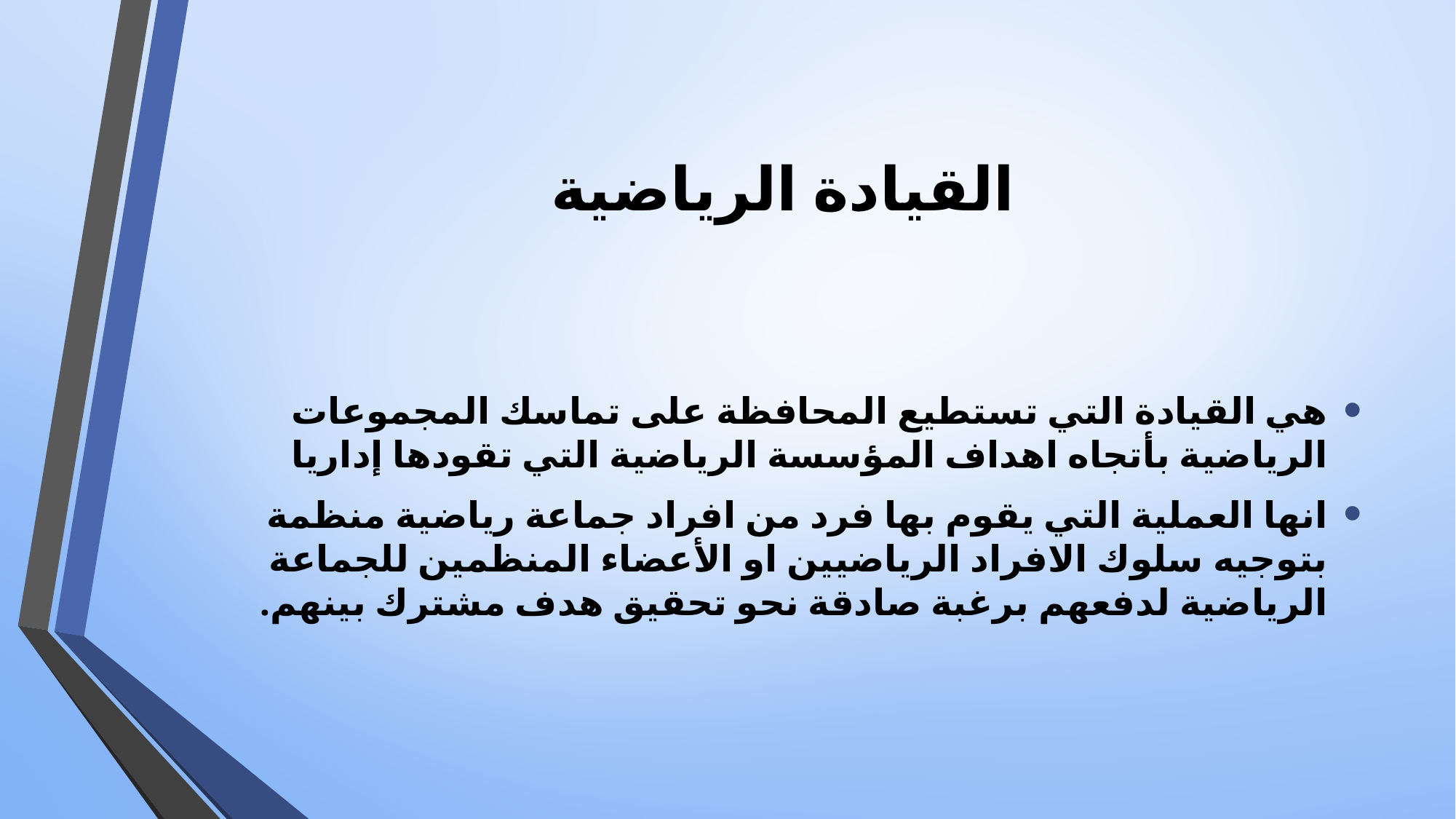

# القيادة الرياضية
هي القيادة التي تستطيع المحافظة على تماسك المجموعات الرياضية بأتجاه اهداف المؤسسة الرياضية التي تقودها إداريا
انها العملية التي يقوم بها فرد من افراد جماعة رياضية منظمة بتوجيه سلوك الافراد الرياضيين او الأعضاء المنظمين للجماعة الرياضية لدفعهم برغبة صادقة نحو تحقيق هدف مشترك بينهم.